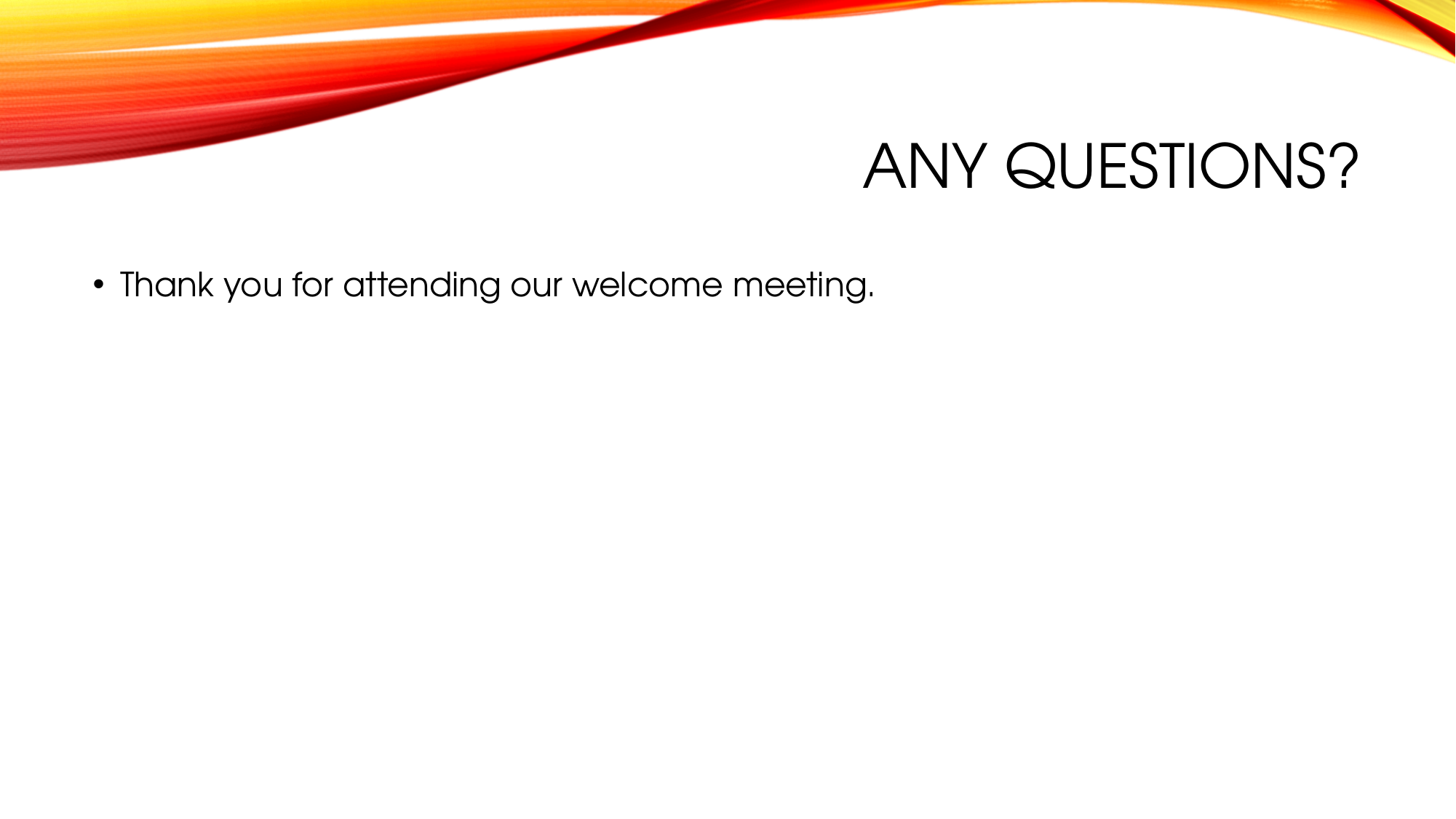

# ANY QUESTIONS?
Thank you for attending our welcome meeting.